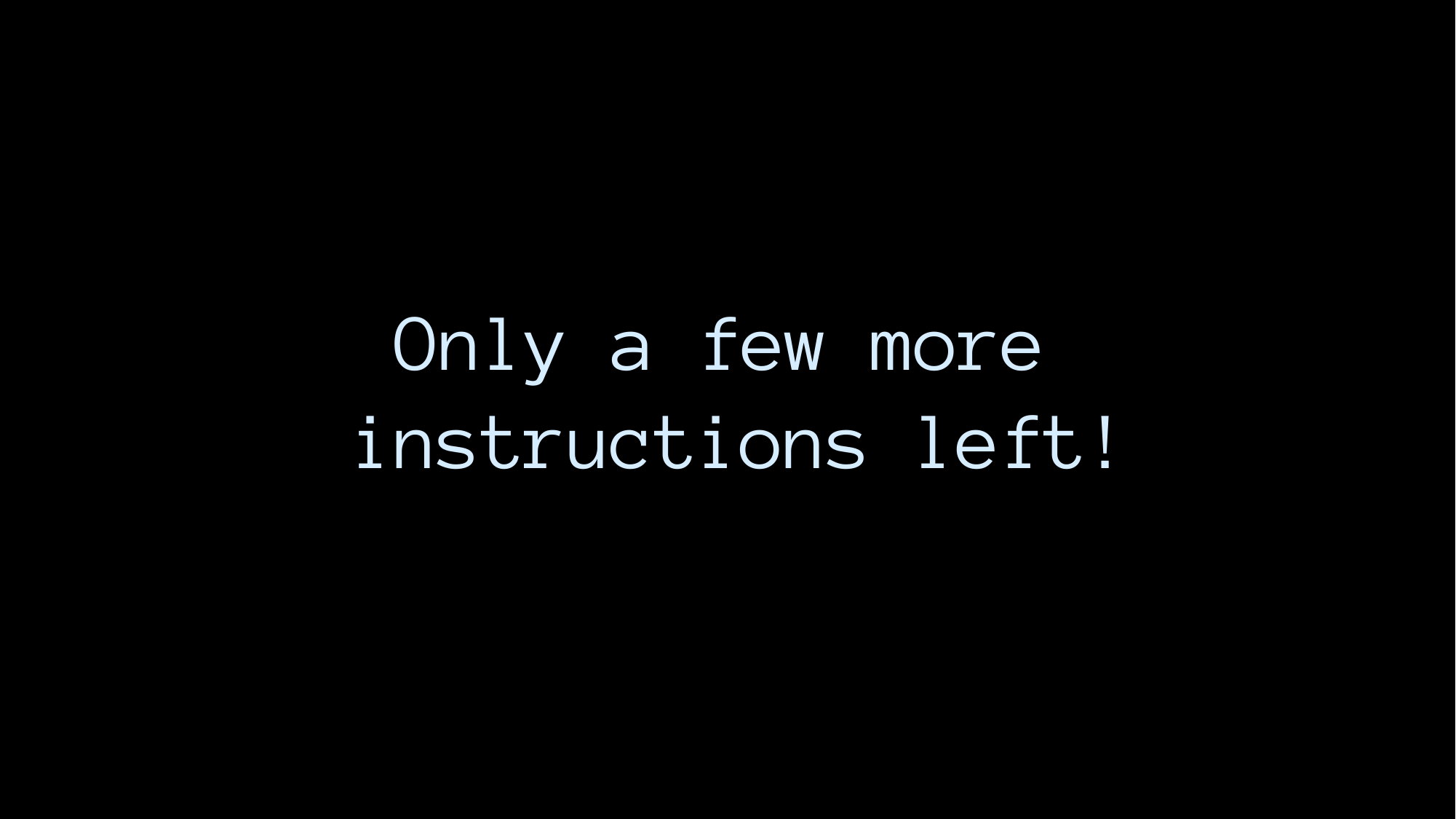

# Only a few more instructions left!
4